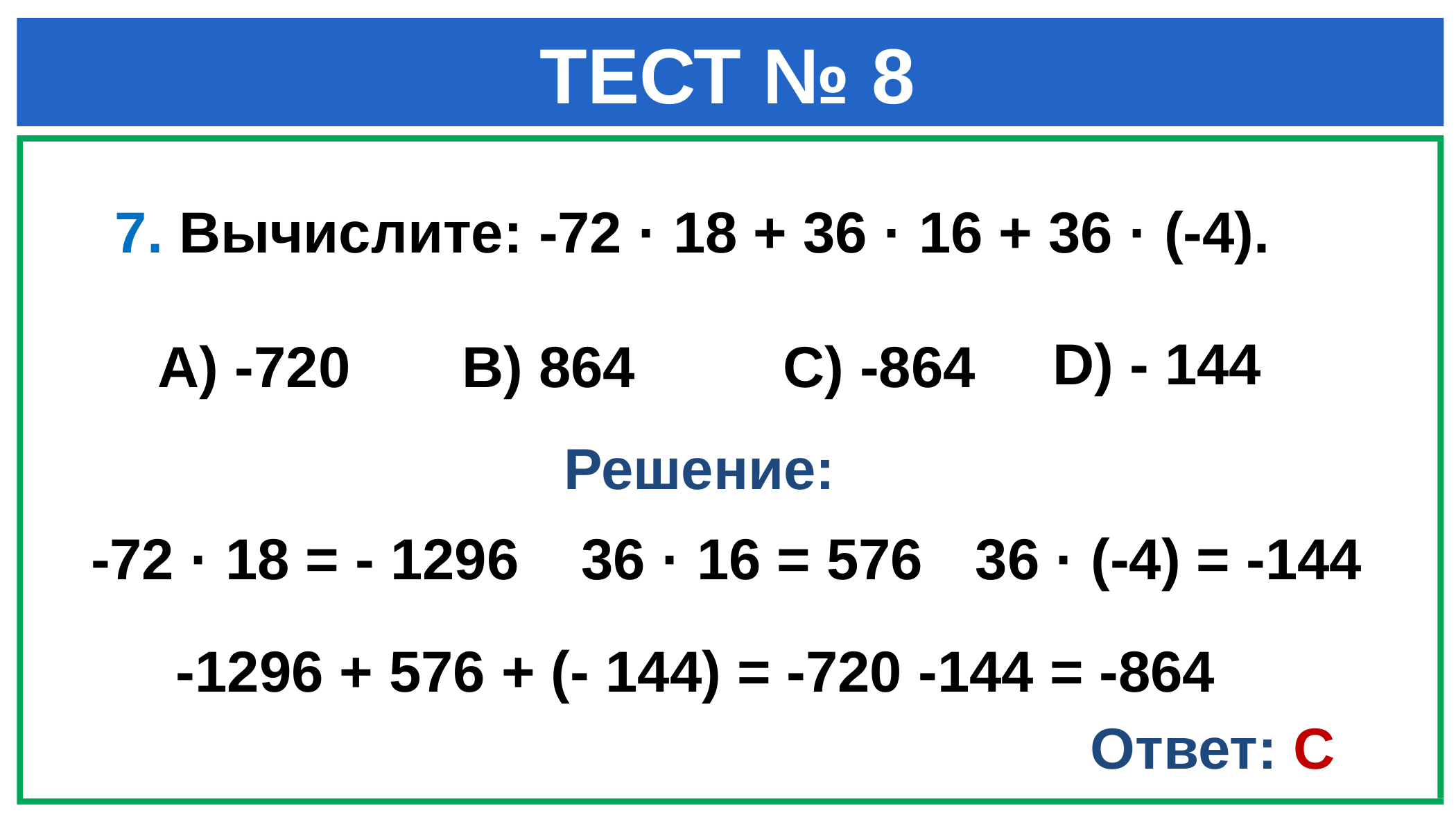

# ТЕСТ № 8
    7. Вычислите: -72 · 18 + 36 · 16 + 36 · (-4).
D) - 144
A) -720
B) 864
C) -864
Решение:
 -72 · 18 = - 1296
 36 · 16 = 576
 36 · (-4) = -144
 -1296 + 576 + (- 144) = -720 -144 = -864
Ответ: С